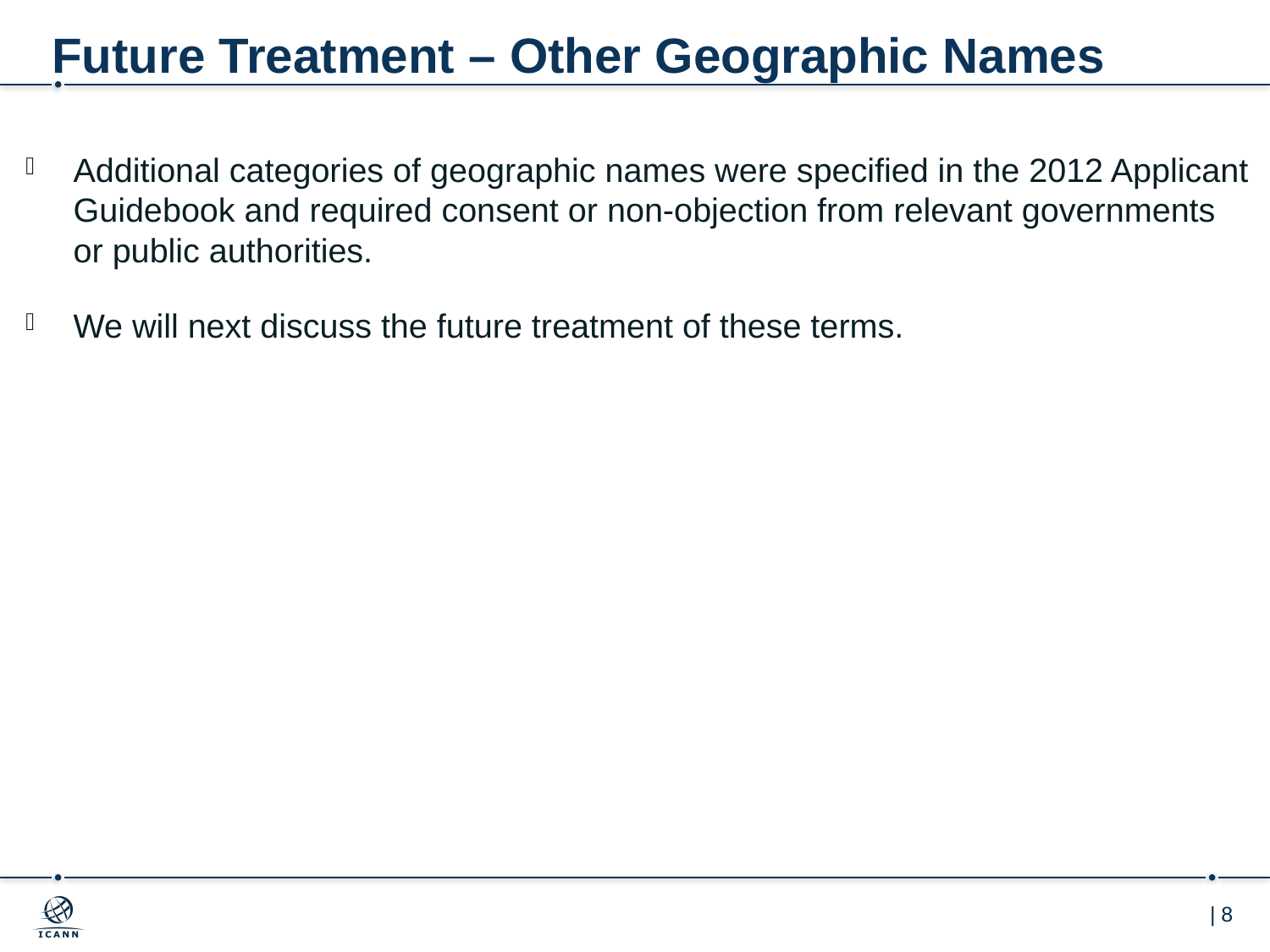

# Future Treatment – Other Geographic Names
Additional categories of geographic names were specified in the 2012 Applicant Guidebook and required consent or non-objection from relevant governments or public authorities.
We will next discuss the future treatment of these terms.